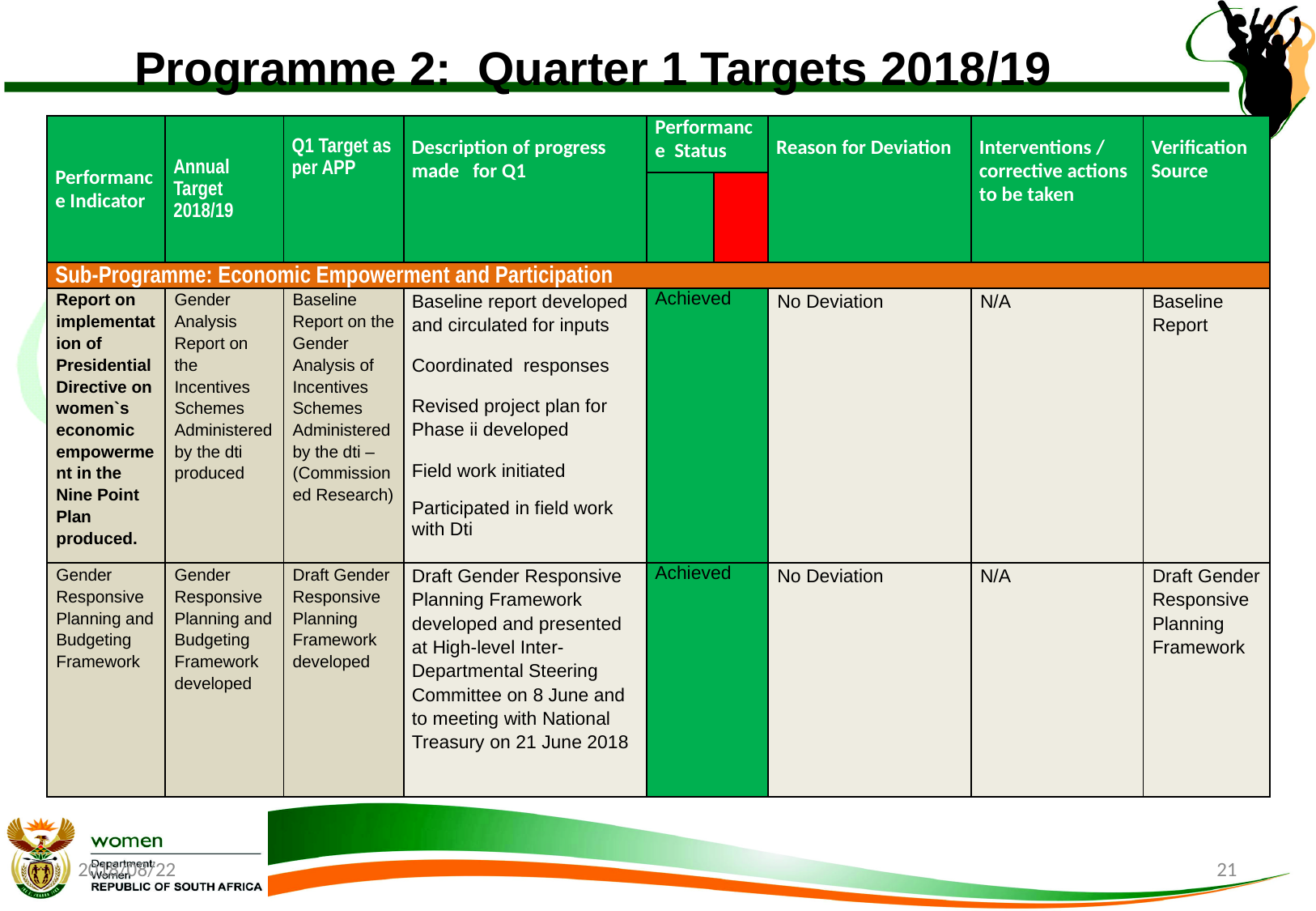

# Programme 2:  Quarter 1 Targets 2018/19
| Performance Indicator | Annual Target 2018/19 | Q1 Target as per APP | Description of progress made for Q1 | Performance Status |  | Reason for Deviation | Interventions / corrective actions to be taken | Verification Source |
| --- | --- | --- | --- | --- | --- | --- | --- | --- |
|  |  |  |  |  |  |  |  |  |
| Sub-Programme: Economic Empowerment and Participation |  |  |  |  |  |  |  |  |
| Report on implementation of Presidential Directive on women`s economic empowerment in the Nine Point Plan produced. | Gender Analysis Report on the Incentives Schemes Administered by the dti produced | Baseline Report on the Gender Analysis of Incentives Schemes Administered by the dti – (Commissioned Research) | Baseline report developed and circulated for inputs Coordinated responses Revised project plan for Phase ii developed Field work initiated Participated in field work with Dti | Achieved |  | No Deviation | N/A | Baseline Report |
| Gender Responsive Planning and Budgeting Framework | Gender Responsive Planning and Budgeting Framework developed | Draft Gender Responsive Planning Framework developed | Draft Gender Responsive Planning Framework developed and presented at High-level Inter-Departmental Steering Committee on 8 June and to meeting with National Treasury on 21 June 2018 | Achieved |  | No Deviation | N/A | Draft Gender Responsive Planning Framework |

2018/08/22
21